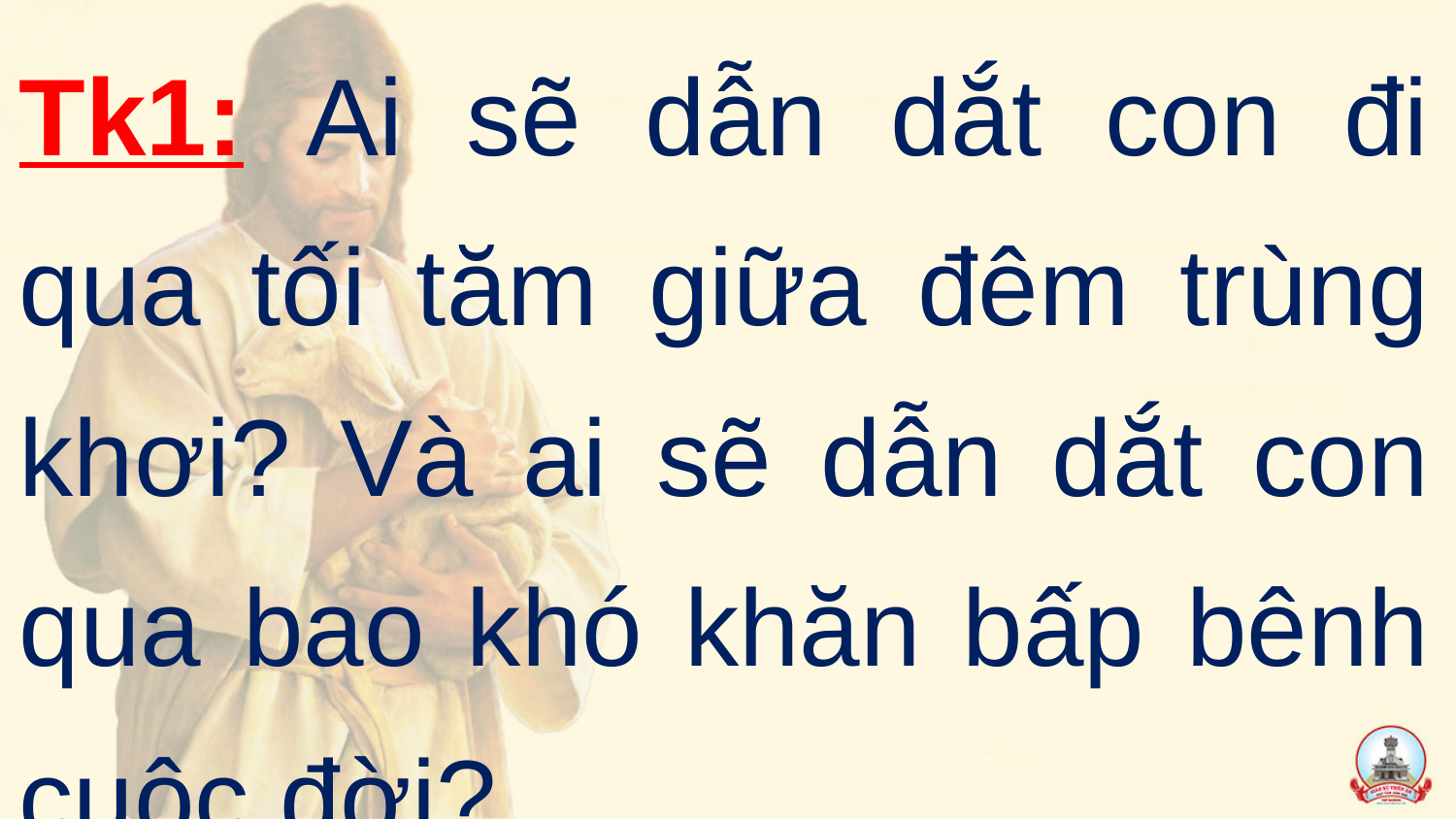

Tk1: Ai sẽ dẫn dắt con đi qua tối tăm giữa đêm trùng khơi? Và ai sẽ dẫn dắt con qua bao khó khăn bấp bênh cuộc đời?